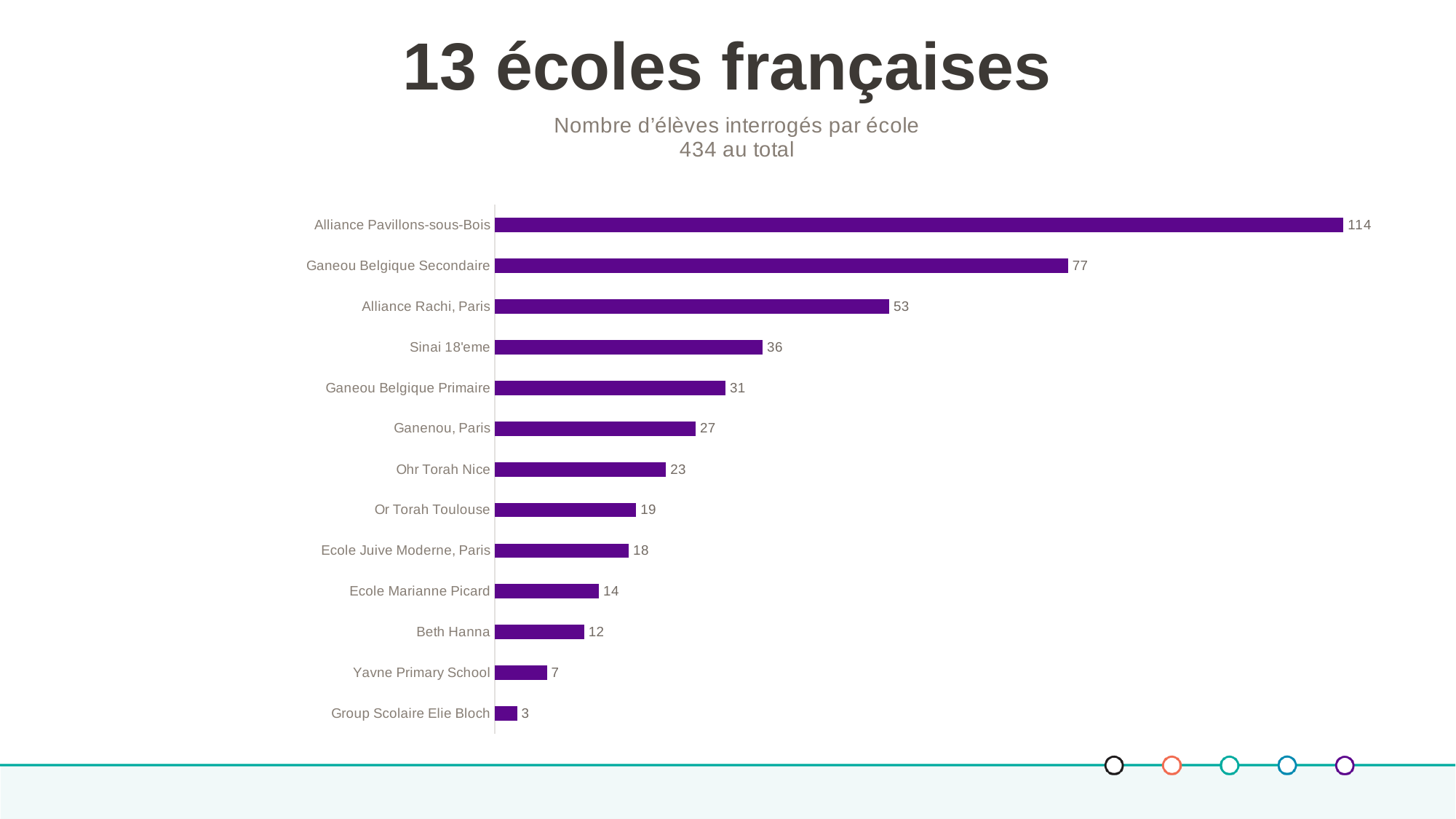

13 écoles françaises

### Chart: Nombre d’élèves interrogés par école
434 au total

| Category |  |
|---|---|
| Alliance Pavillons-sous-Bois | 114.0 |
| Ganeou Belgique Secondaire | 77.0 |
| Alliance Rachi, Paris | 53.0 |
| Sinai 18'eme | 36.0 |
| Ganeou Belgique Primaire | 31.0 |
| Ganenou, Paris | 27.0 |
| Ohr Torah Nice | 23.0 |
| Or Torah Toulouse | 19.0 |
| Ecole Juive Moderne, Paris | 18.0 |
| Ecole Marianne Picard | 14.0 |
| Beth Hanna | 12.0 |
| Yavne Primary School | 7.0 |
| Group Scolaire Elie Bloch | 3.0 |